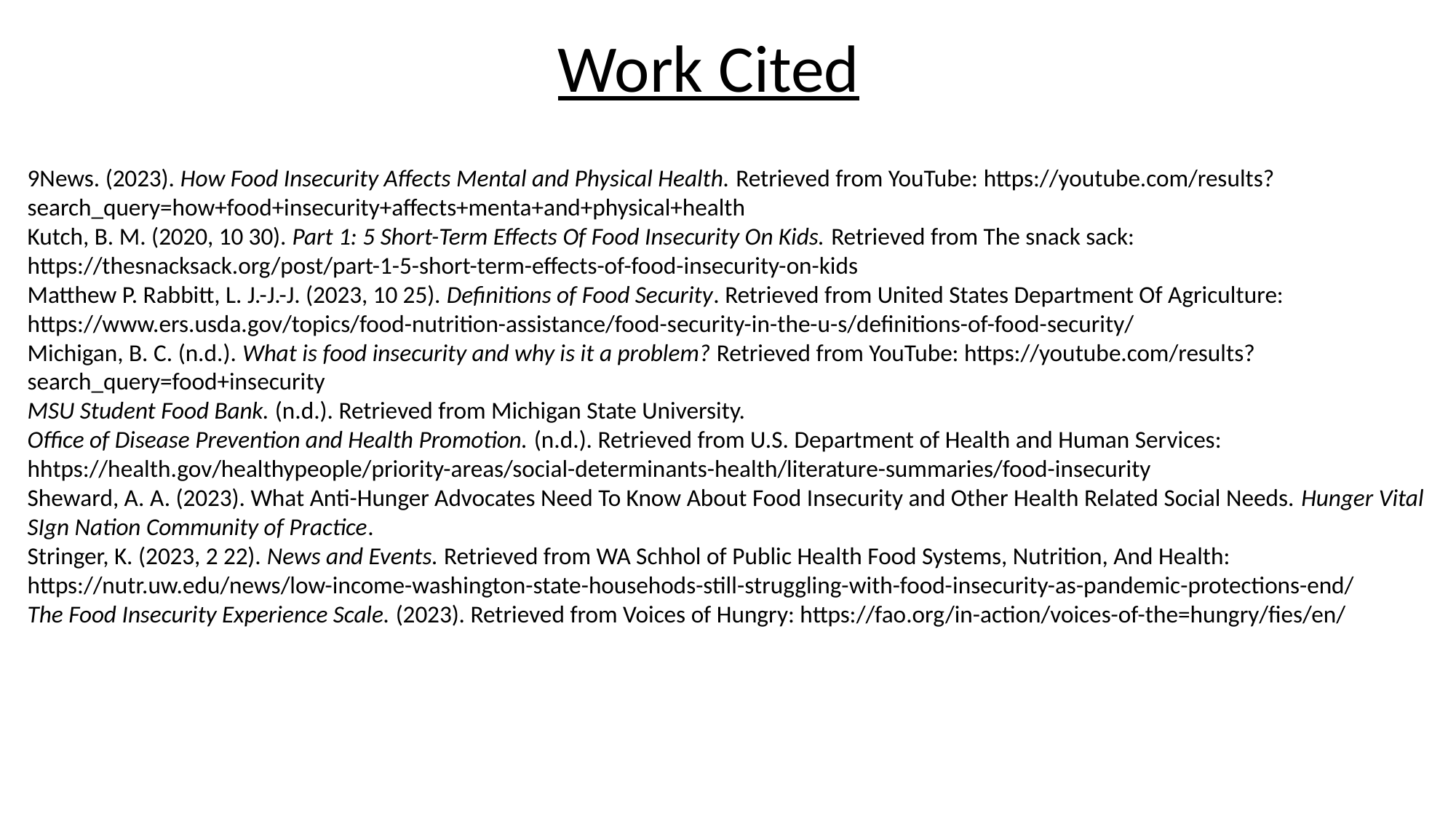

Work Cited
9News. (2023). How Food Insecurity Affects Mental and Physical Health. Retrieved from YouTube: https://youtube.com/results?search_query=how+food+insecurity+affects+menta+and+physical+health
Kutch, B. M. (2020, 10 30). Part 1: 5 Short-Term Effects Of Food Insecurity On Kids. Retrieved from The snack sack: https://thesnacksack.org/post/part-1-5-short-term-effects-of-food-insecurity-on-kids
Matthew P. Rabbitt, L. J.-J.-J. (2023, 10 25). Definitions of Food Security. Retrieved from United States Department Of Agriculture: https://www.ers.usda.gov/topics/food-nutrition-assistance/food-security-in-the-u-s/definitions-of-food-security/
Michigan, B. C. (n.d.). What is food insecurity and why is it a problem? Retrieved from YouTube: https://youtube.com/results?search_query=food+insecurity
MSU Student Food Bank. (n.d.). Retrieved from Michigan State University.
Office of Disease Prevention and Health Promotion. (n.d.). Retrieved from U.S. Department of Health and Human Services: hhtps://health.gov/healthypeople/priority-areas/social-determinants-health/literature-summaries/food-insecurity
Sheward, A. A. (2023). What Anti-Hunger Advocates Need To Know About Food Insecurity and Other Health Related Social Needs. Hunger Vital SIgn Nation Community of Practice.
Stringer, K. (2023, 2 22). News and Events. Retrieved from WA Schhol of Public Health Food Systems, Nutrition, And Health: https://nutr.uw.edu/news/low-income-washington-state-househods-still-struggling-with-food-insecurity-as-pandemic-protections-end/
The Food Insecurity Experience Scale. (2023). Retrieved from Voices of Hungry: https://fao.org/in-action/voices-of-the=hungry/fies/en/